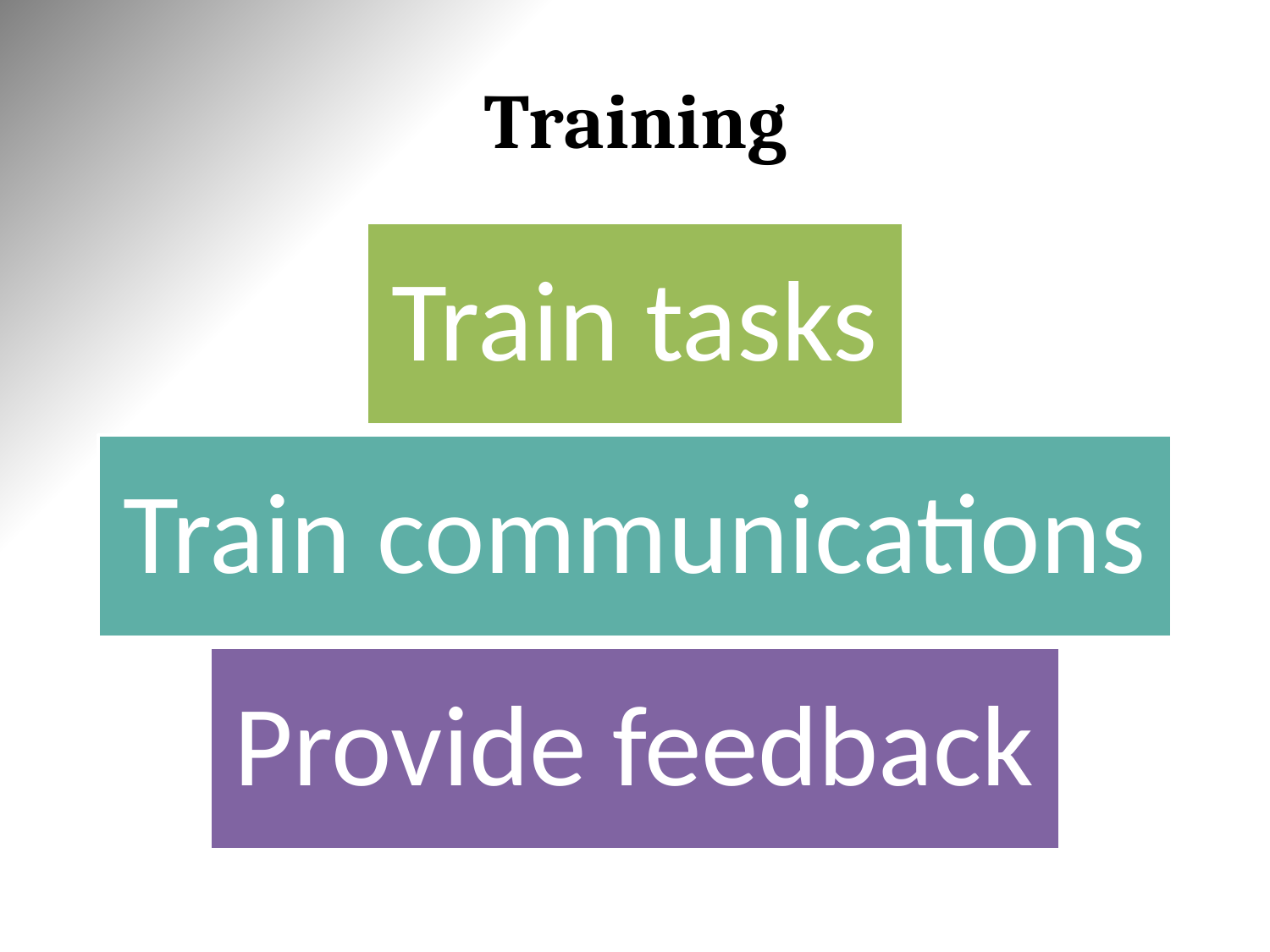

# Training
Train tasks
Train communications
Provide feedback